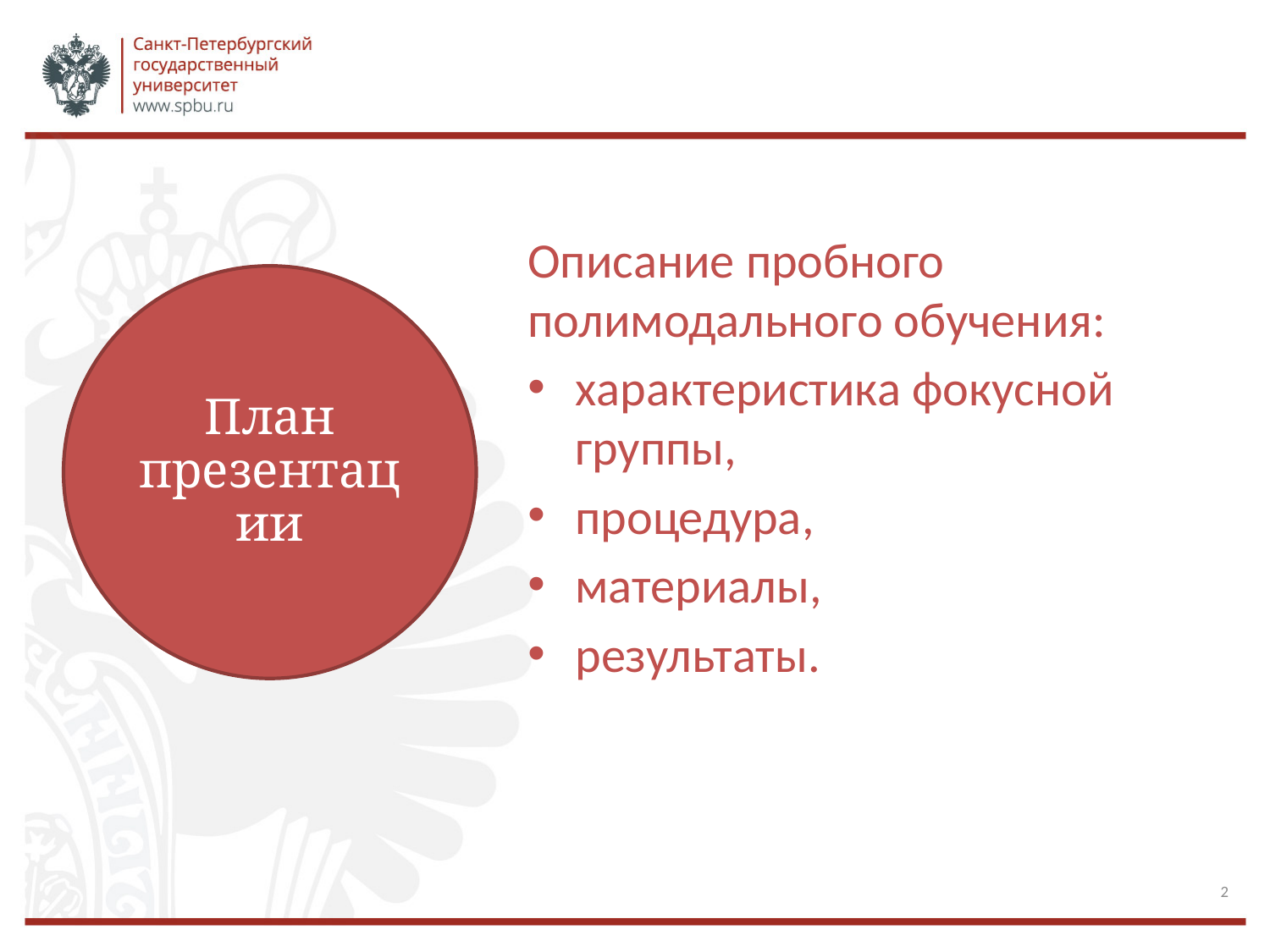

Описание пробного полимодального обучения:
характеристика фокусной группы,
процедура,
материалы,
результаты.
План презентации
2